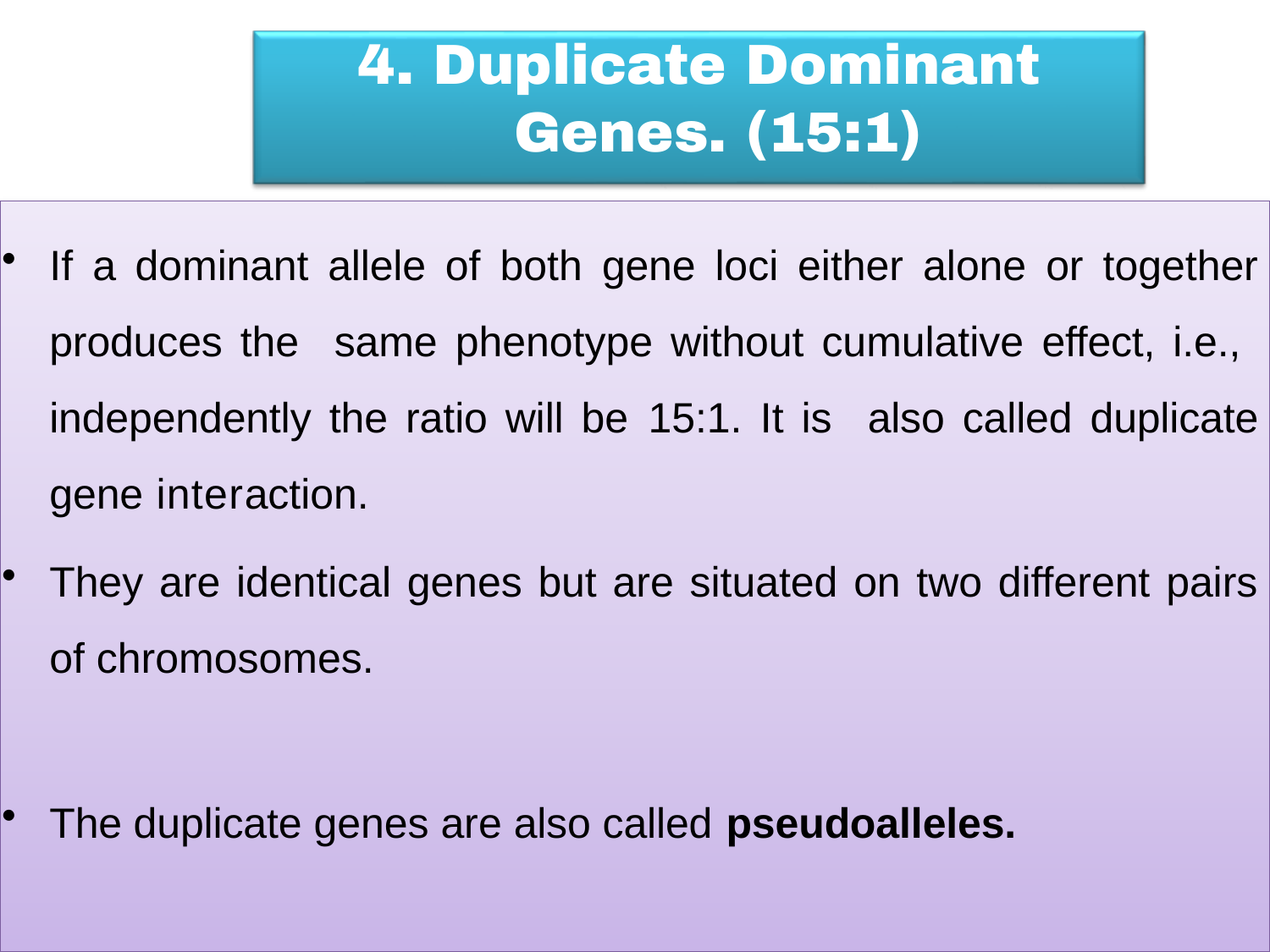

# 4. Duplicate Dominant  Genes. (15:1)

If a dominant allele of both gene loci either alone or together produces the  same phenotype without cumulative effect, i.e.,  independently the ratio will be 15:1. It is  also called duplicate gene interaction.
They are identical genes but are situated on two different pairs of chromosomes.

The duplicate genes are also called pseudoalleles.